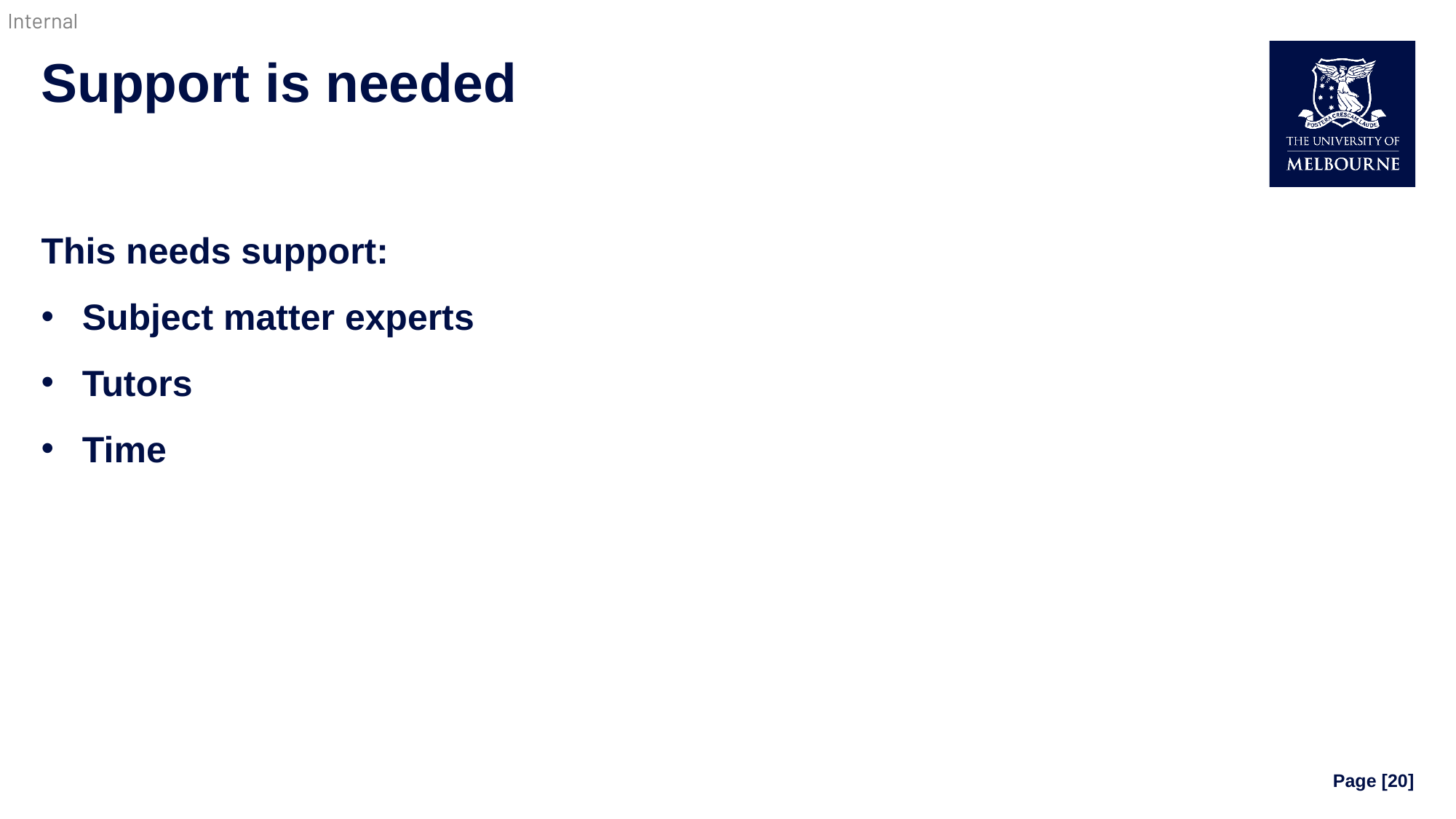

# Support is needed
This needs support:
Subject matter experts
Tutors
Time

Page [20]